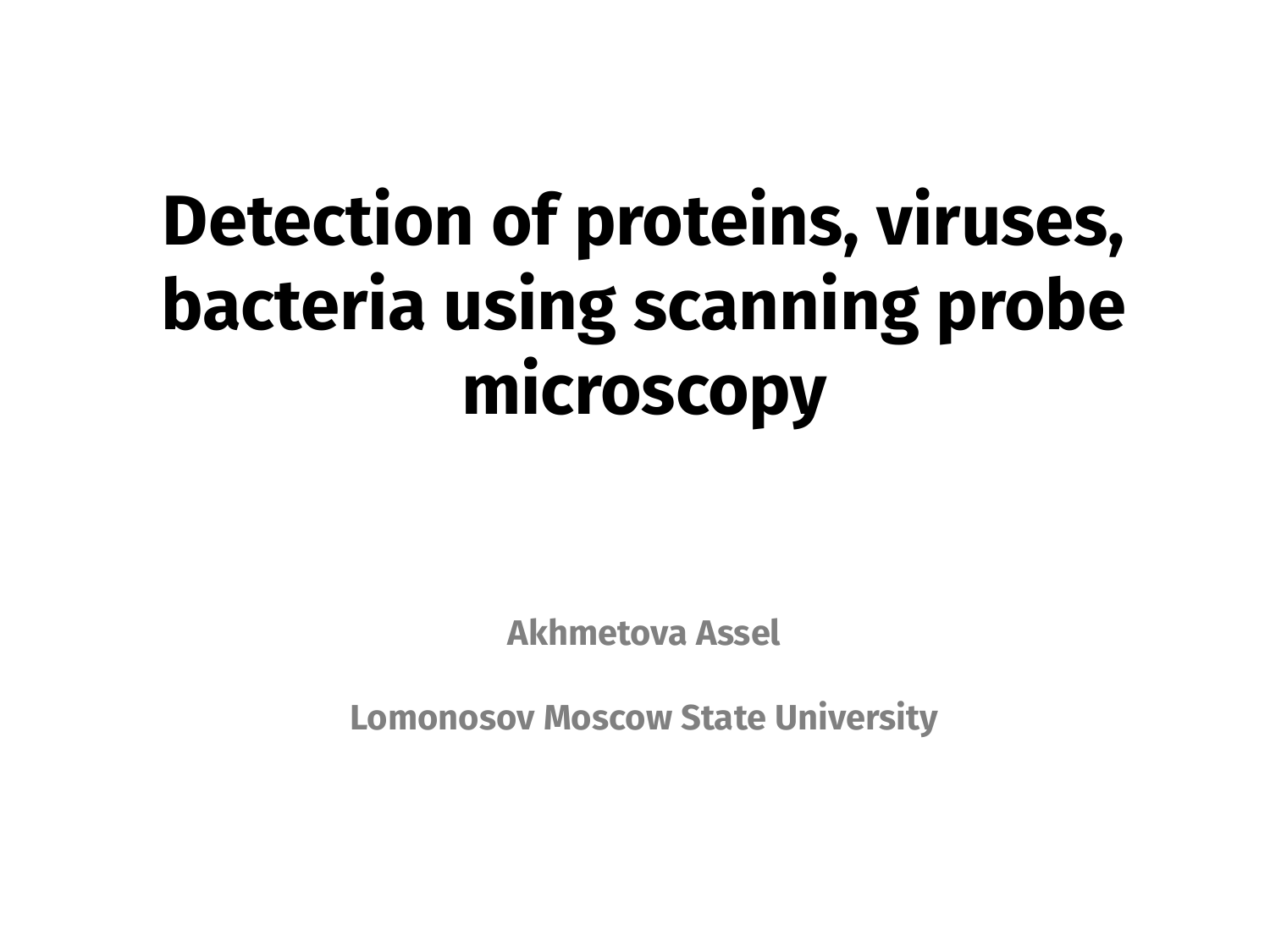

# Detection of proteins, viruses, bacteria using scanning probe microscopy
Akhmetova Assel

Lomonosov Moscow State University